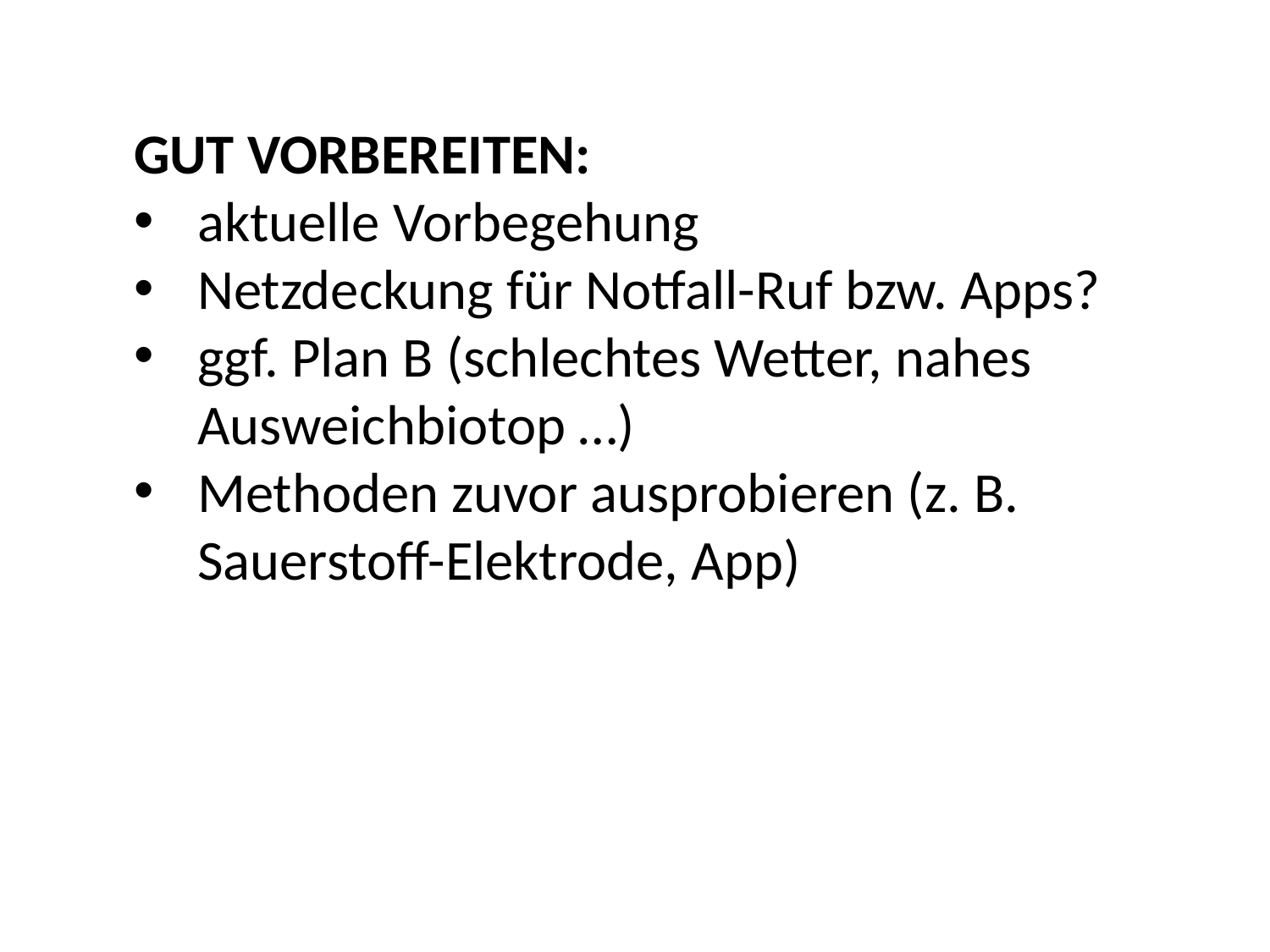

GUT VORBEREITEN:
aktuelle Vorbegehung
Netzdeckung für Notfall-Ruf bzw. Apps?
ggf. Plan B (schlechtes Wetter, nahes Ausweichbiotop …)
Methoden zuvor ausprobieren (z. B. Sauerstoff-Elektrode, App)